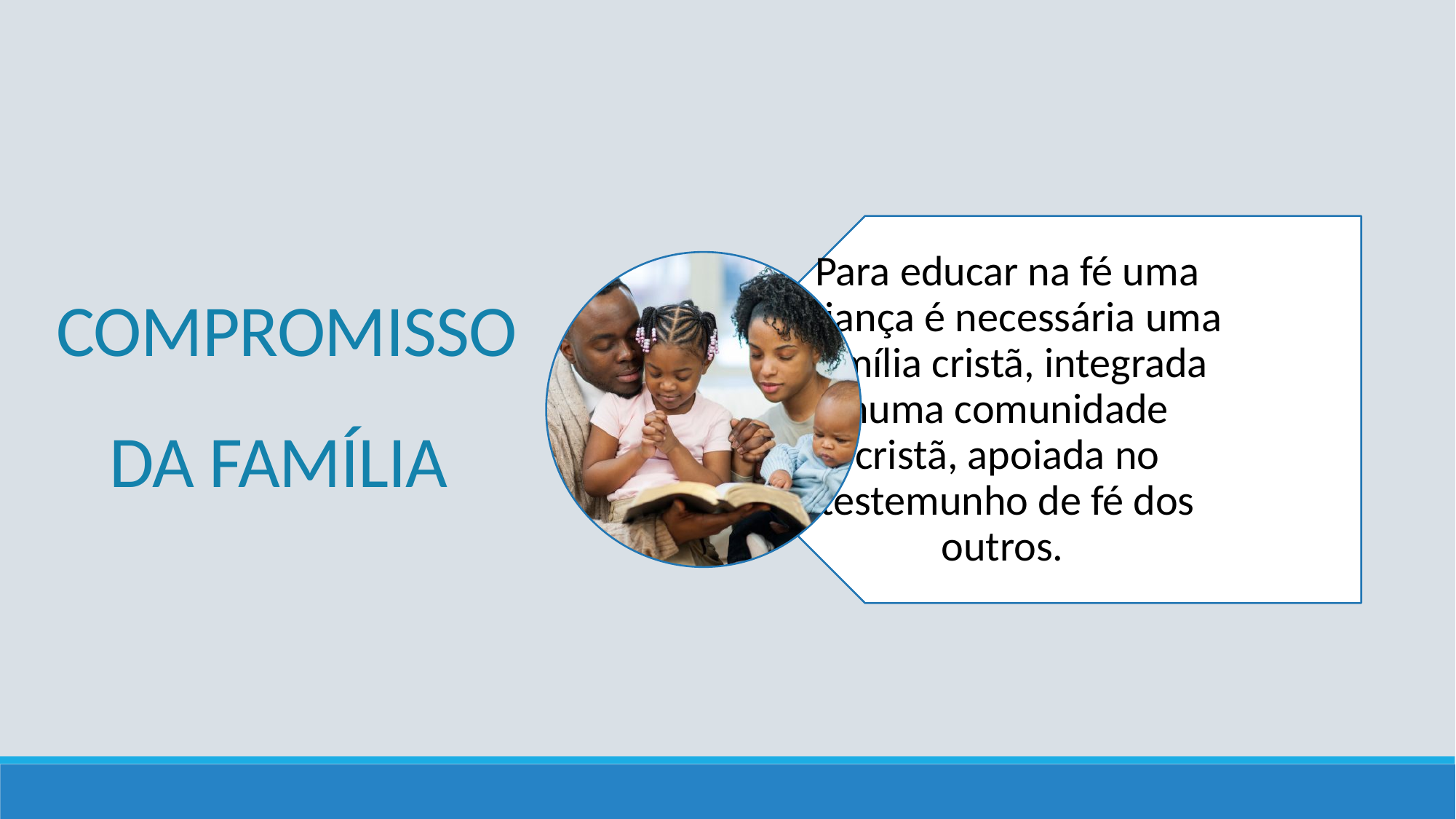

Para educar na fé uma criança é necessária uma família cristã, integrada numa comunidade cristã, apoiada no testemunho de fé dos outros.
COMPROMISSO DA FAMÍLIA